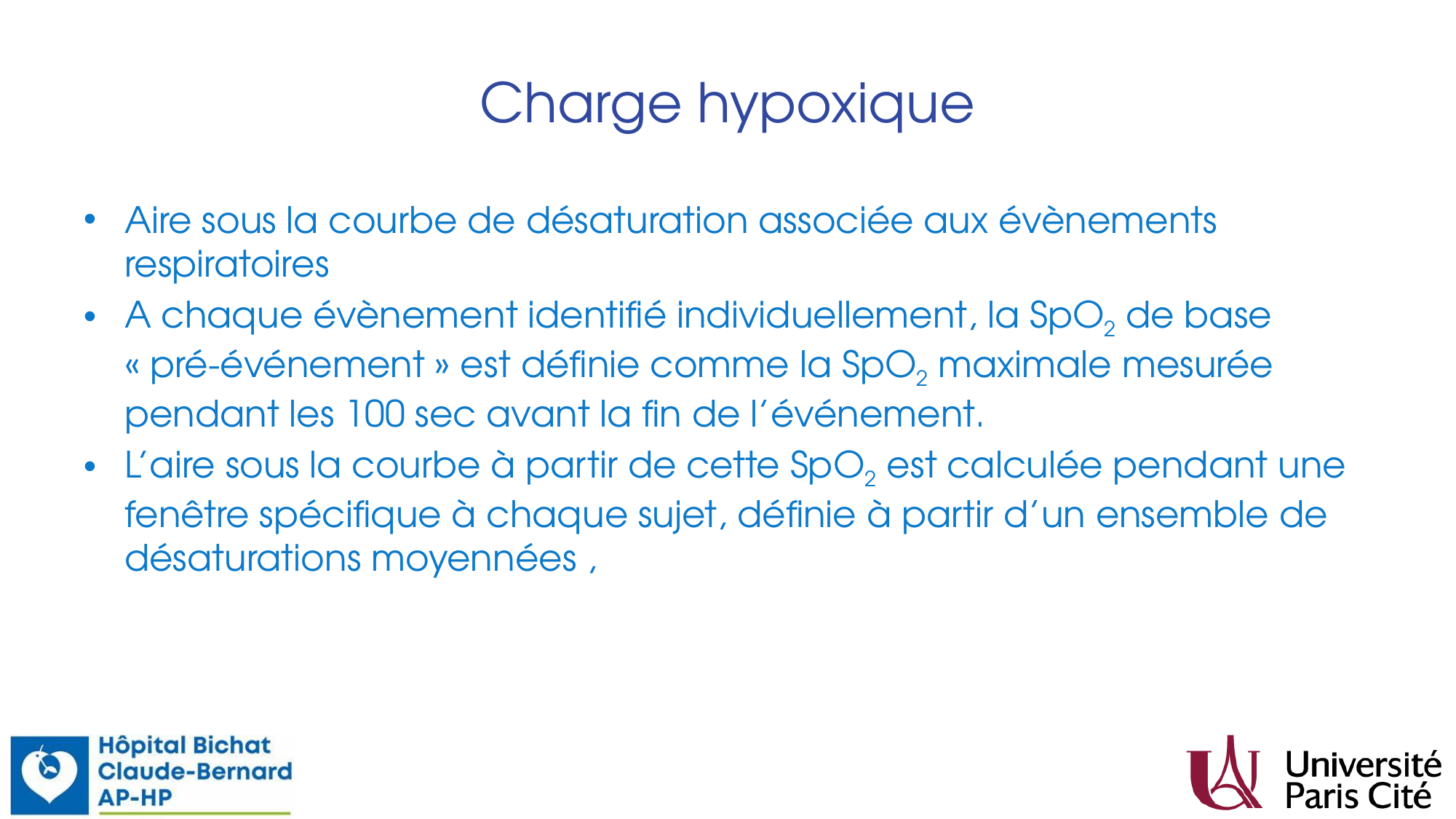

# Charge hypoxique
Aire sous la courbe de désaturation associée aux évènements respiratoires
A chaque évènement identifié individuellement, la SpO2 de base « pré-événement » est définie comme la SpO2 maximale mesurée pendant les 100 sec avant la fin de l’événement.
L’aire sous la courbe à partir de cette SpO2 est calculée pendant une fenêtre spécifique à chaque sujet, définie à partir d’un ensemble de désaturations moyennées ,